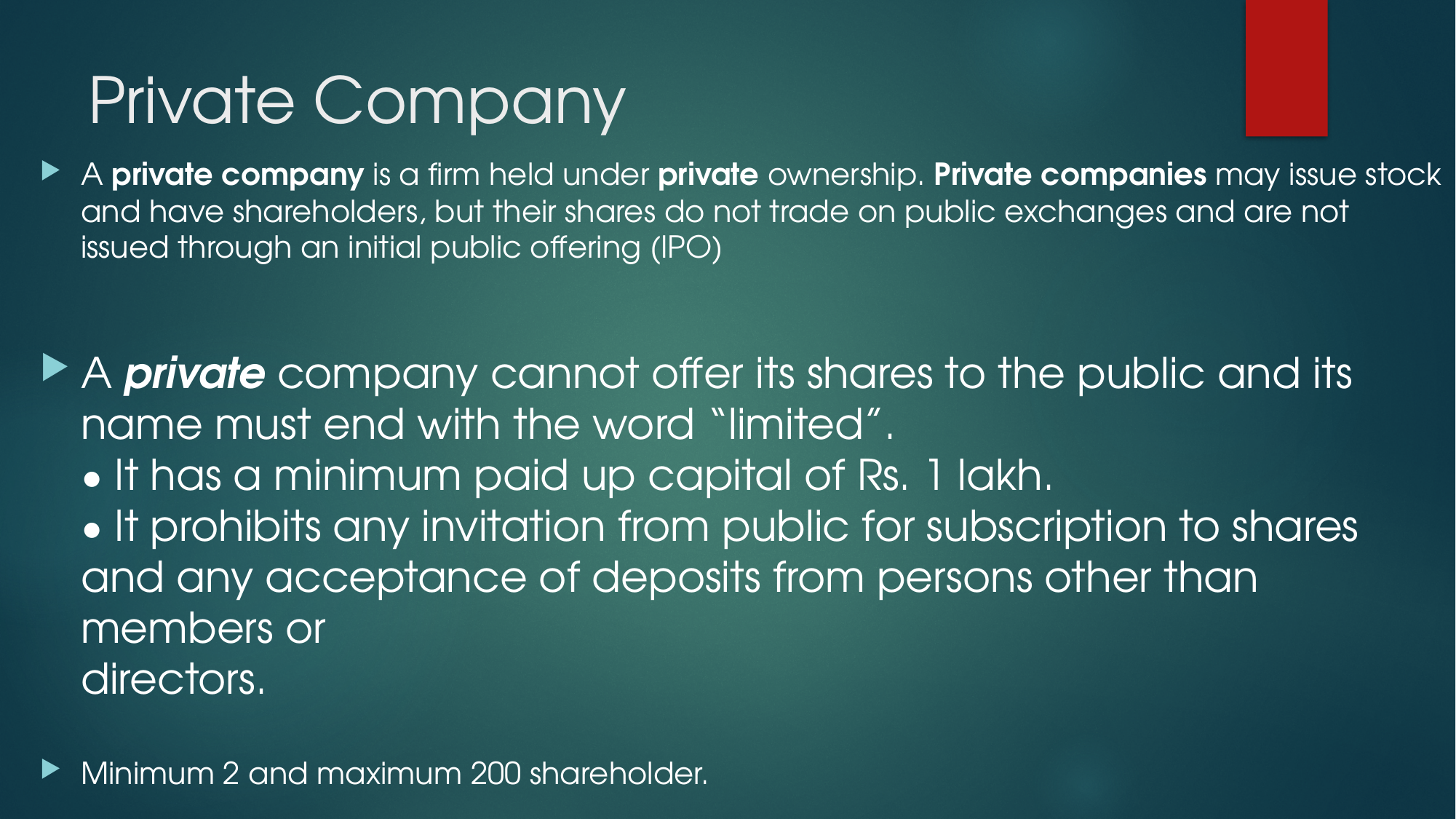

# Private Company

A private company is a firm held under private ownership. Private companies may issue stock and have shareholders, but their shares do not trade on public exchanges and are not issued through an initial public offering (IPO)

A private company cannot offer its shares to the public and its name must end with the word “limited”.
• It has a minimum paid up capital of Rs. 1 lakh.
• It prohibits any invitation from public for subscription to shares and any acceptance of deposits from persons other than members or
directors.
Minimum 2 and maximum 200 shareholder.